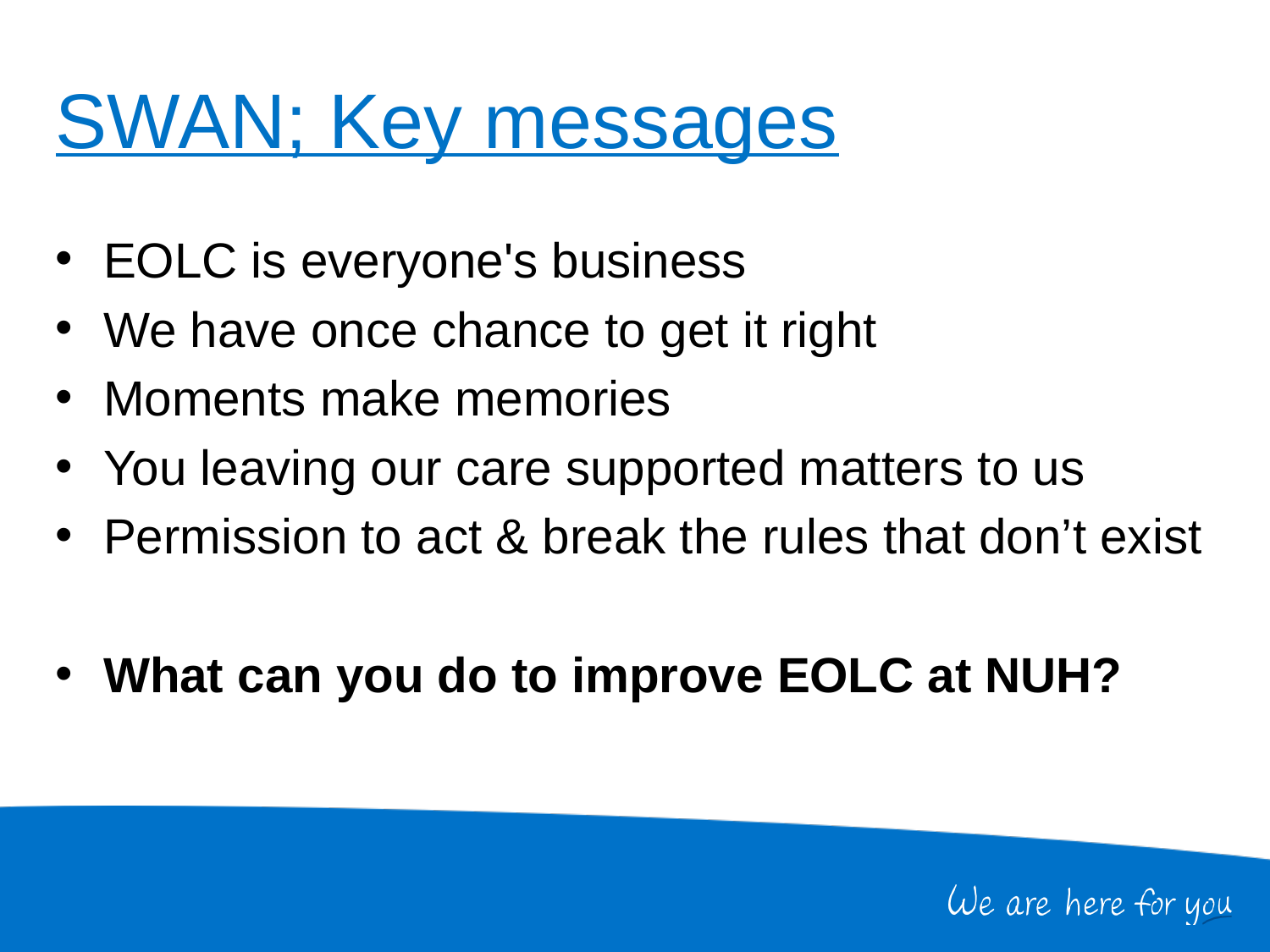

# SWAN; Key messages
EOLC is everyone's business
We have once chance to get it right
Moments make memories
You leaving our care supported matters to us
Permission to act & break the rules that don’t exist

What can you do to improve EOLC at NUH?